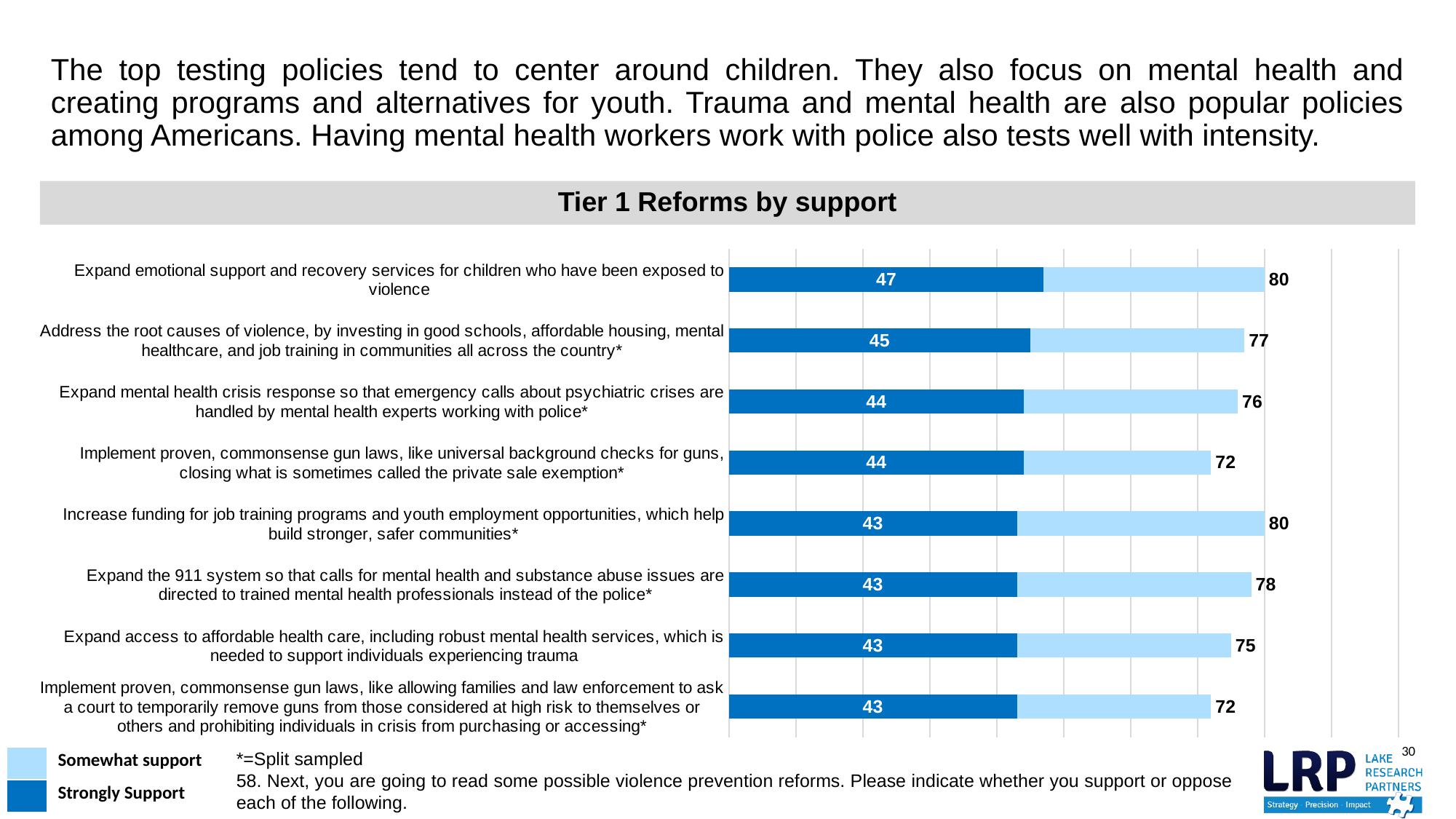

The top testing policies tend to center around children. They also focus on mental health and creating programs and alternatives for youth. Trauma and mental health are also popular policies among Americans. Having mental health workers work with police also tests well with intensity.
Tier 1 Reforms by support

### Chart

| Category | Very Convincing | Somewhat Convincing | Total Convincing |
|---|---|---|---|
| Expand emotional support and recovery services for children who have been exposed to violence | 47.0 | 33.0 | 80.0 |
| Address the root causes of violence, by investing in good schools, affordable housing, mental healthcare, and job training in communities all across the country* | 45.0 | 32.0 | 77.0 |
| Expand mental health crisis response so that emergency calls about psychiatric crises are handled by mental health experts working with police* | 44.0 | 32.0 | 76.0 |
| Implement proven, commonsense gun laws, like universal background checks for guns, closing what is sometimes called the private sale exemption* | 44.0 | 28.0 | 72.0 |
| Increase funding for job training programs and youth employment opportunities, which help build stronger, safer communities* | 43.0 | 37.0 | 80.0 |
| Expand the 911 system so that calls for mental health and substance abuse issues are directed to trained mental health professionals instead of the police* | 43.0 | 35.0 | 78.0 |
| Expand access to affordable health care, including robust mental health services, which is needed to support individuals experiencing trauma | 43.0 | 32.0 | 75.0 |
| Implement proven, commonsense gun laws, like allowing families and law enforcement to ask a court to temporarily remove guns from those considered at high risk to themselves or others and prohibiting individuals in crisis from purchasing or accessing* | 43.0 | 29.0 | 72.0 |
*=Split sampled
58. Next, you are going to read some possible violence prevention reforms. Please indicate whether you support or oppose each of the following.
|  | Somewhat support |
| --- | --- |
|  | Strongly Support |